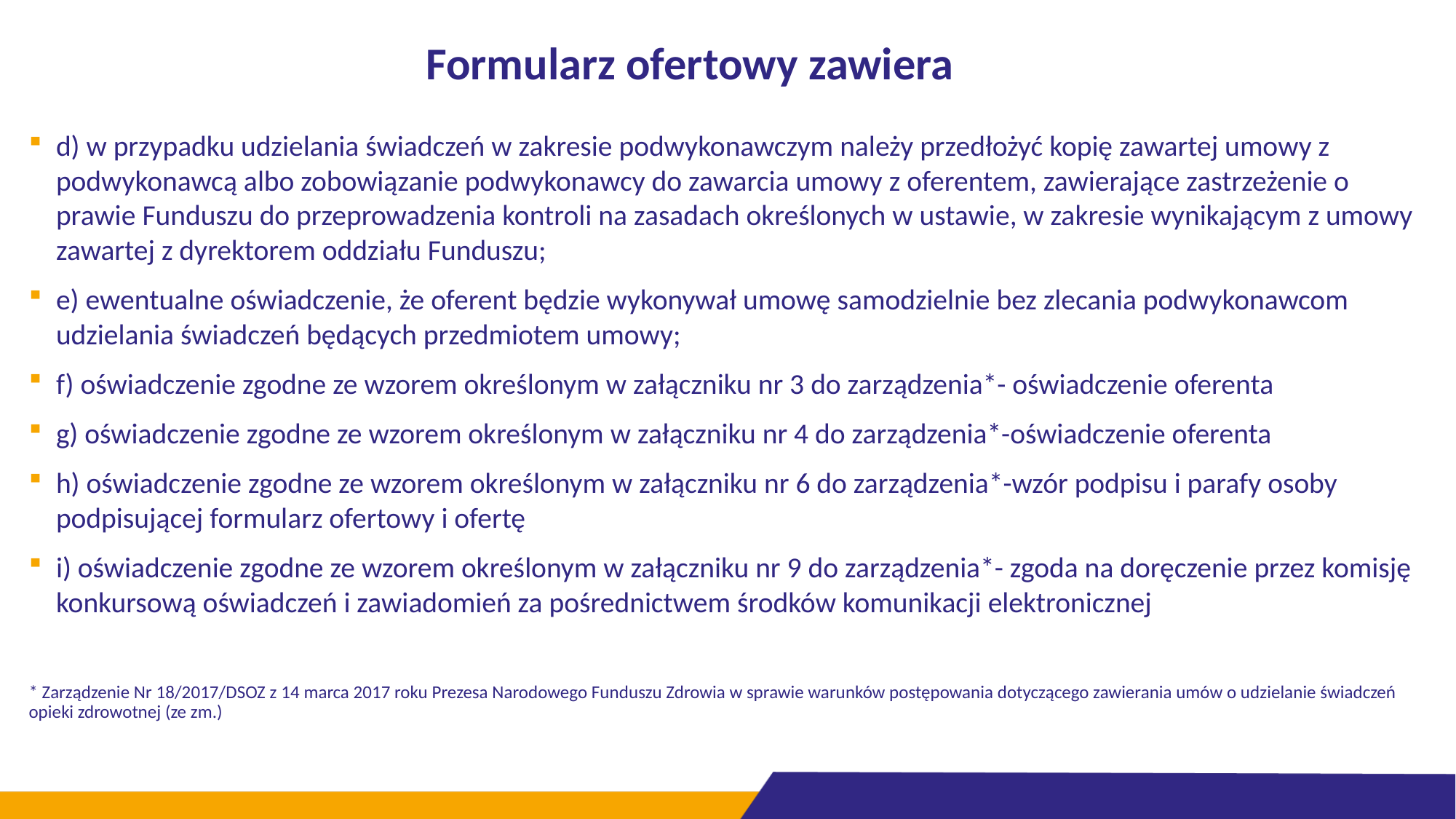

# Formularz ofertowy zawiera
d) w przypadku udzielania świadczeń w zakresie podwykonawczym należy przedłożyć kopię zawartej umowy z podwykonawcą albo zobowiązanie podwykonawcy do zawarcia umowy z oferentem, zawierające zastrzeżenie o prawie Funduszu do przeprowadzenia kontroli na zasadach określonych w ustawie, w zakresie wynikającym z umowy zawartej z dyrektorem oddziału Funduszu;
e) ewentualne oświadczenie, że oferent będzie wykonywał umowę samodzielnie bez zlecania podwykonawcom udzielania świadczeń będących przedmiotem umowy;
f) oświadczenie zgodne ze wzorem określonym w załączniku nr 3 do zarządzenia*- oświadczenie oferenta
g) oświadczenie zgodne ze wzorem określonym w załączniku nr 4 do zarządzenia*-oświadczenie oferenta
h) oświadczenie zgodne ze wzorem określonym w załączniku nr 6 do zarządzenia*-wzór podpisu i parafy osoby podpisującej formularz ofertowy i ofertę
i) oświadczenie zgodne ze wzorem określonym w załączniku nr 9 do zarządzenia*- zgoda na doręczenie przez komisję konkursową oświadczeń i zawiadomień za pośrednictwem środków komunikacji elektronicznej

* Zarządzenie Nr 18/2017/DSOZ z 14 marca 2017 roku Prezesa Narodowego Funduszu Zdrowia w sprawie warunków postępowania dotyczącego zawierania umów o udzielanie świadczeń opieki zdrowotnej (ze zm.)